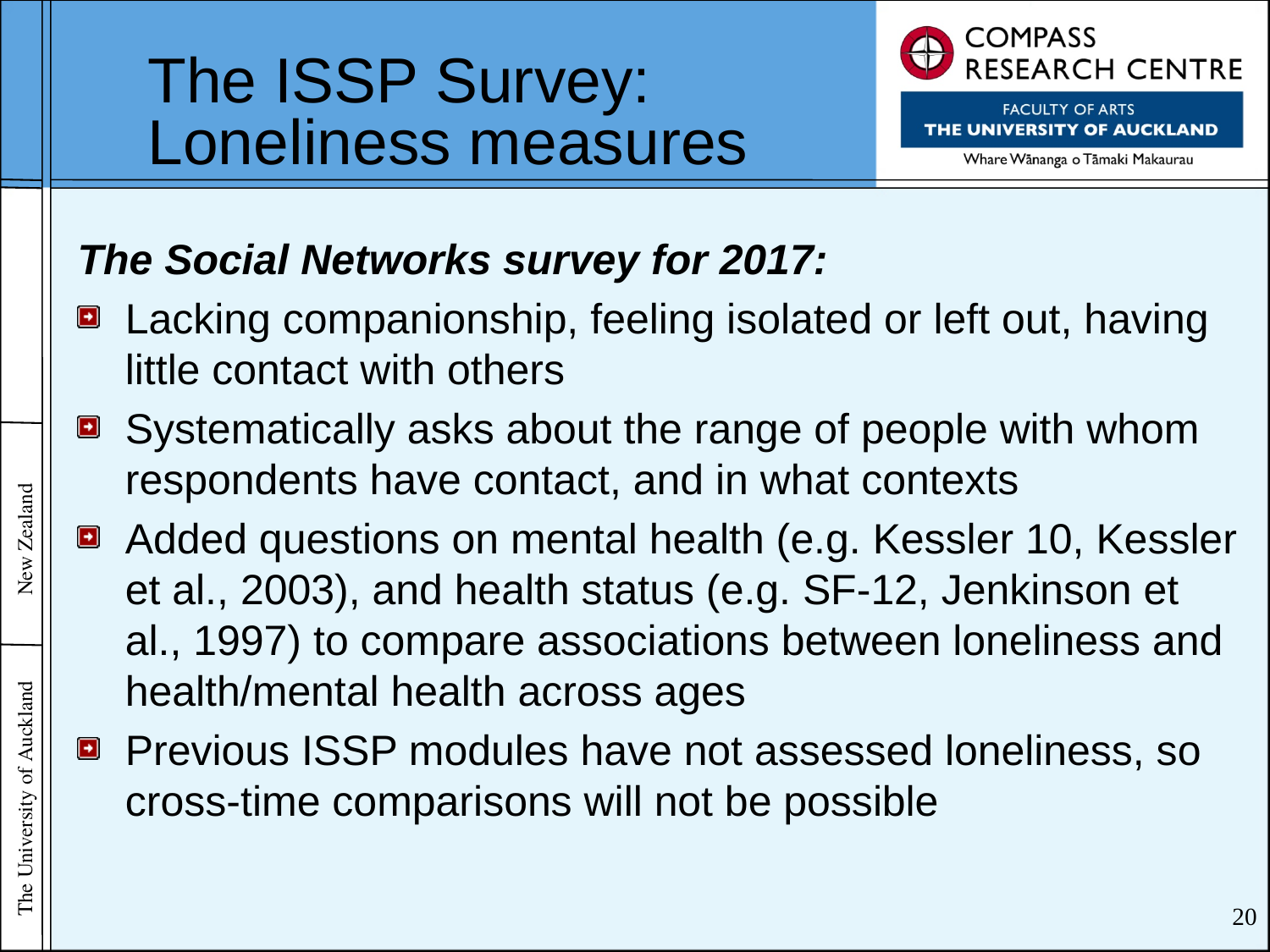

# The ISSP Survey: Loneliness measures
The Social Networks survey for 2017:
Lacking companionship, feeling isolated or left out, having little contact with others
Systematically asks about the range of people with whom respondents have contact, and in what contexts
Added questions on mental health (e.g. Kessler 10, Kessler et al., 2003), and health status (e.g. SF-12, Jenkinson et al., 1997) to compare associations between loneliness and health/mental health across ages
Previous ISSP modules have not assessed loneliness, so cross-time comparisons will not be possible
20